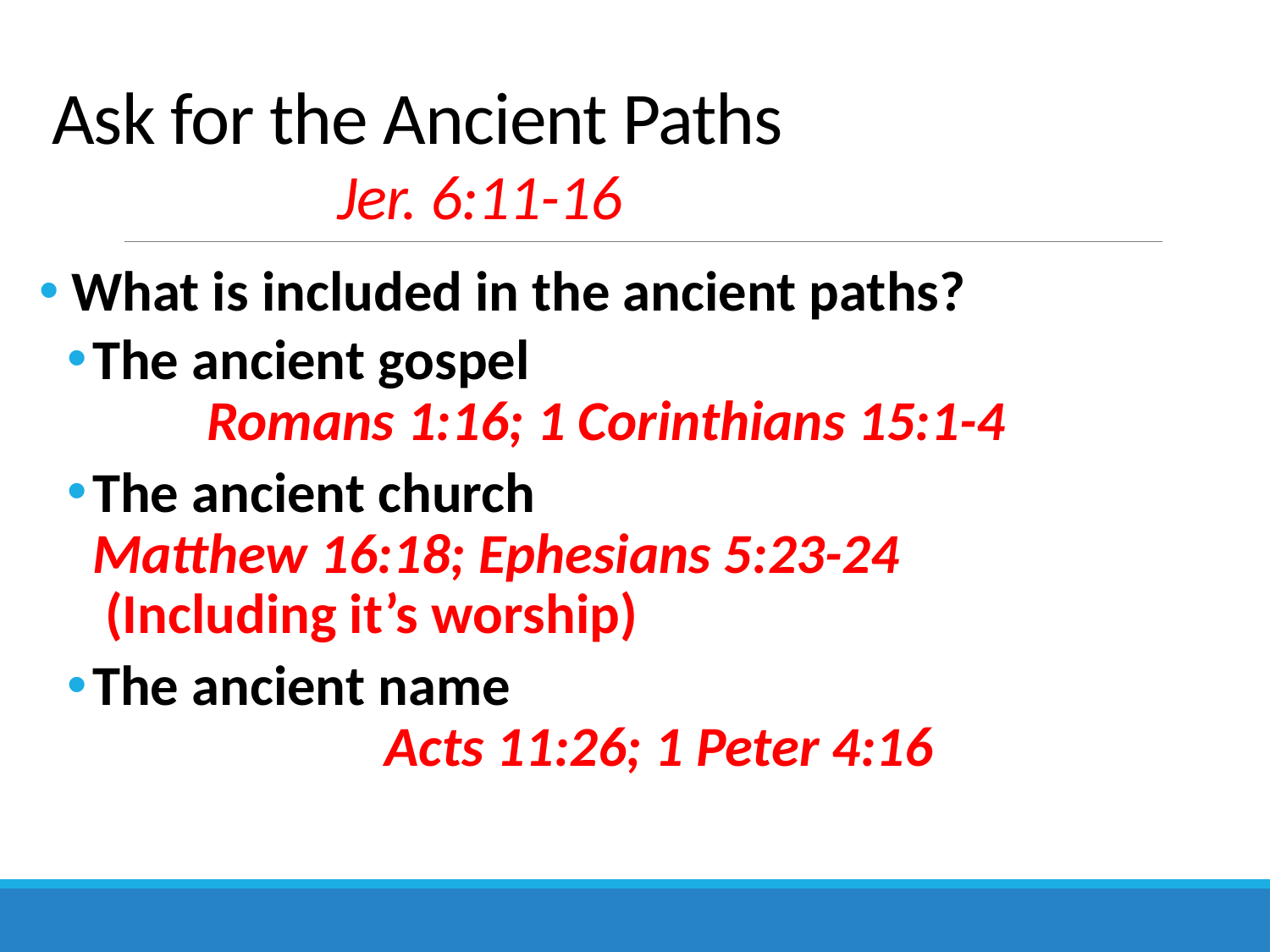

# Ask for the Ancient Paths                                          Jer. 6:11-16
 What is included in the ancient paths?
The ancient gospel                                                                 Romans 1:16; 1 Corinthians 15:1-4
The ancient church                                                        Matthew 16:18; Ephesians 5:23-24                            (Including it’s worship)
The ancient name                                                                                 Acts 11:26; 1 Peter 4:16